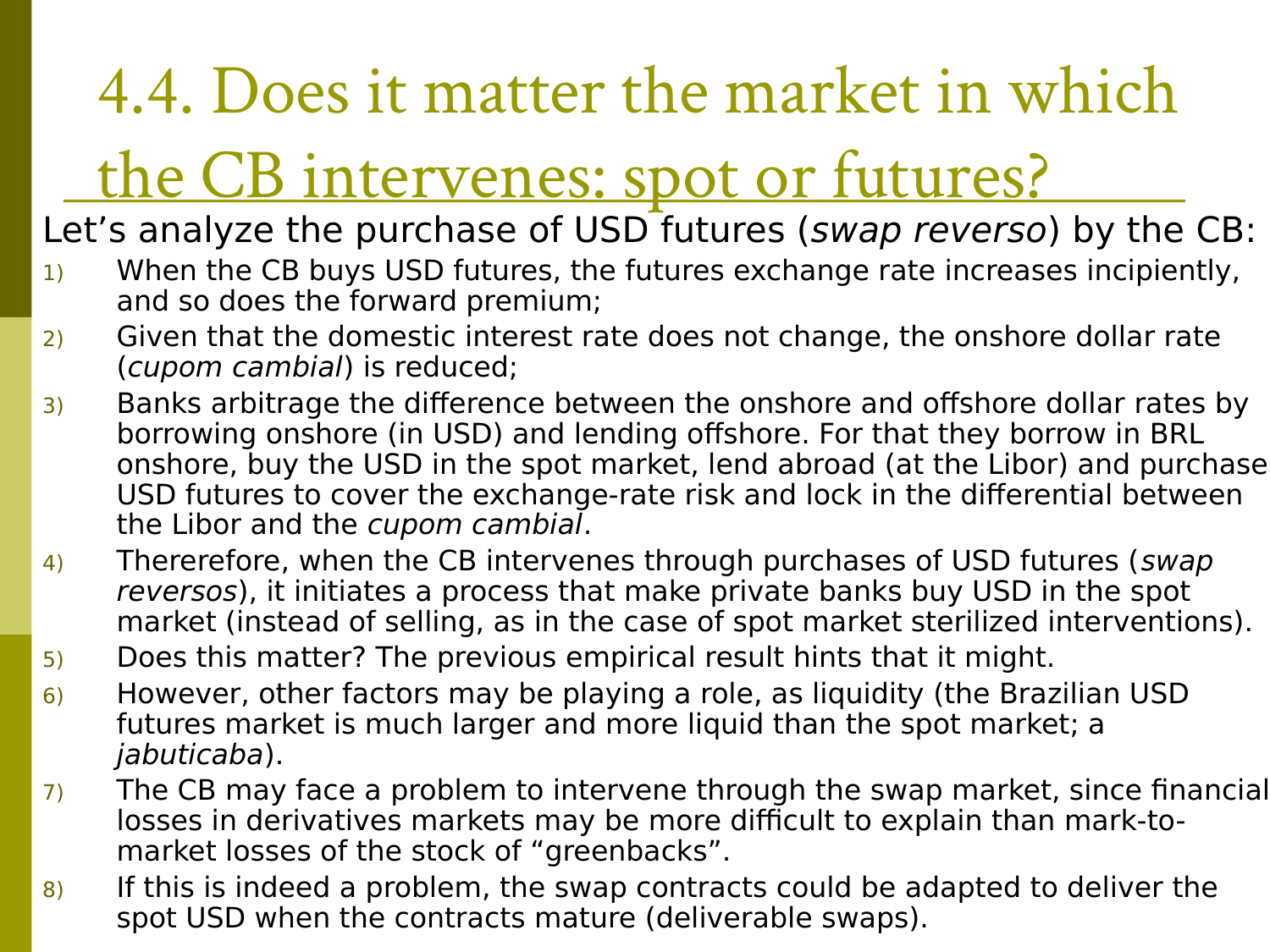

#
4.4. Does it matter the market in which the CB intervenes: spot or futures?
Let’s analyze the purchase of USD futures (swap reverso) by the CB:
When the CB buys USD futures, the futures exchange rate increases incipiently, and so does the forward premium;
Given that the domestic interest rate does not change, the onshore dollar rate (cupom cambial) is reduced;
Banks arbitrage the difference between the onshore and offshore dollar rates by borrowing onshore (in USD) and lending offshore. For that they borrow in BRL onshore, buy the USD in the spot market, lend abroad (at the Libor) and purchase USD futures to cover the exchange-rate risk and lock in the differential between the Libor and the cupom cambial.
Thererefore, when the CB intervenes through purchases of USD futures (swap reversos), it initiates a process that make private banks buy USD in the spot market (instead of selling, as in the case of spot market sterilized interventions).
Does this matter? The previous empirical result hints that it might.
However, other factors may be playing a role, as liquidity (the Brazilian USD futures market is much larger and more liquid than the spot market; a jabuticaba).
The CB may face a problem to intervene through the swap market, since financial losses in derivatives markets may be more difficult to explain than mark-to-market losses of the stock of “greenbacks”.
If this is indeed a problem, the swap contracts could be adapted to deliver the spot USD when the contracts mature (deliverable swaps).